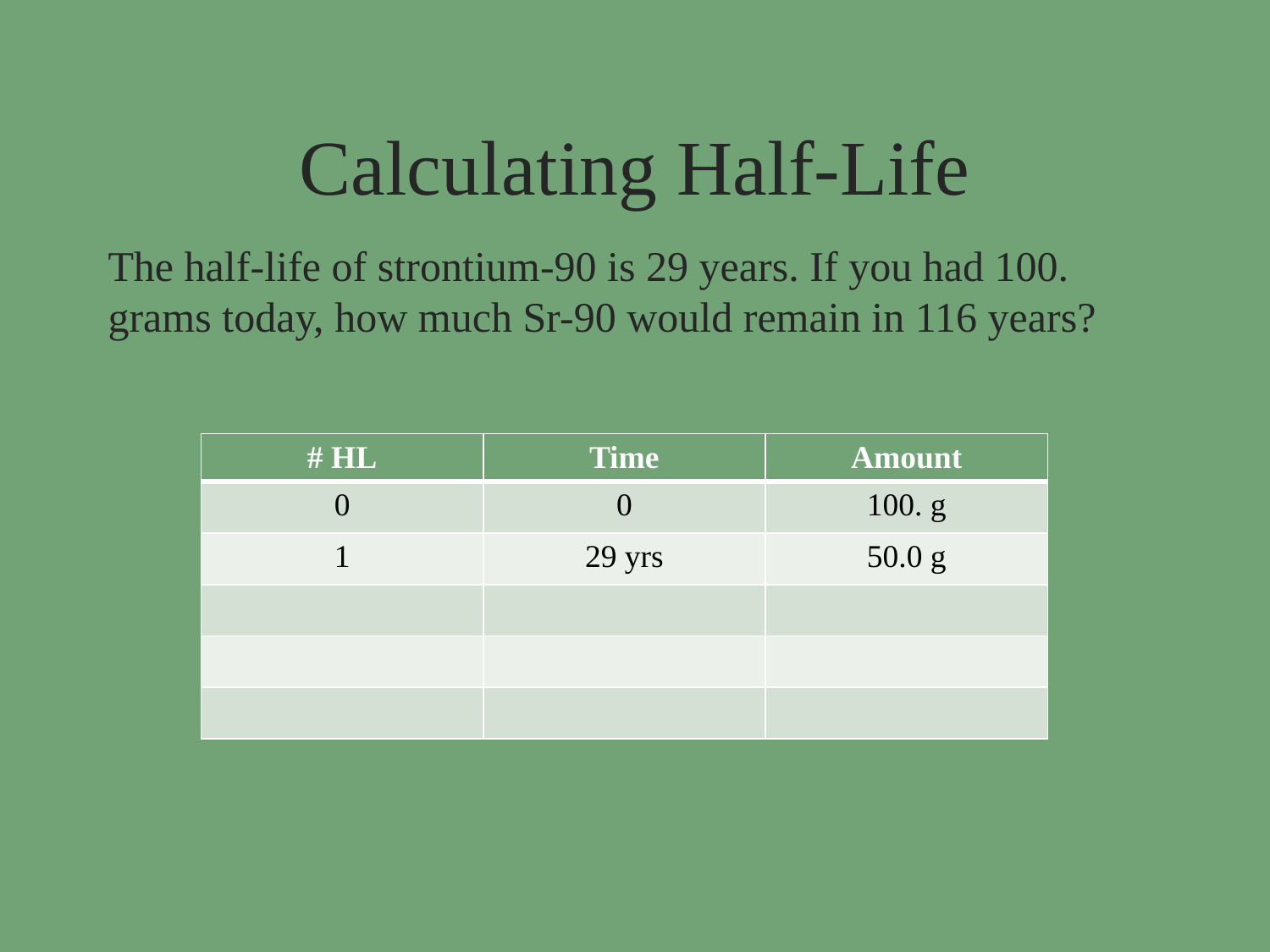

# Calculating Half-Life
The half-life of strontium-90 is 29 years. If you had 100. grams today, how much Sr-90 would remain in 116 years?
| # HL | Time | Amount |
| --- | --- | --- |
| 0 | 0 | 100. g |
| 1 | 29 yrs | 50.0 g |
|  |  |  |
|  |  |  |
|  |  |  |